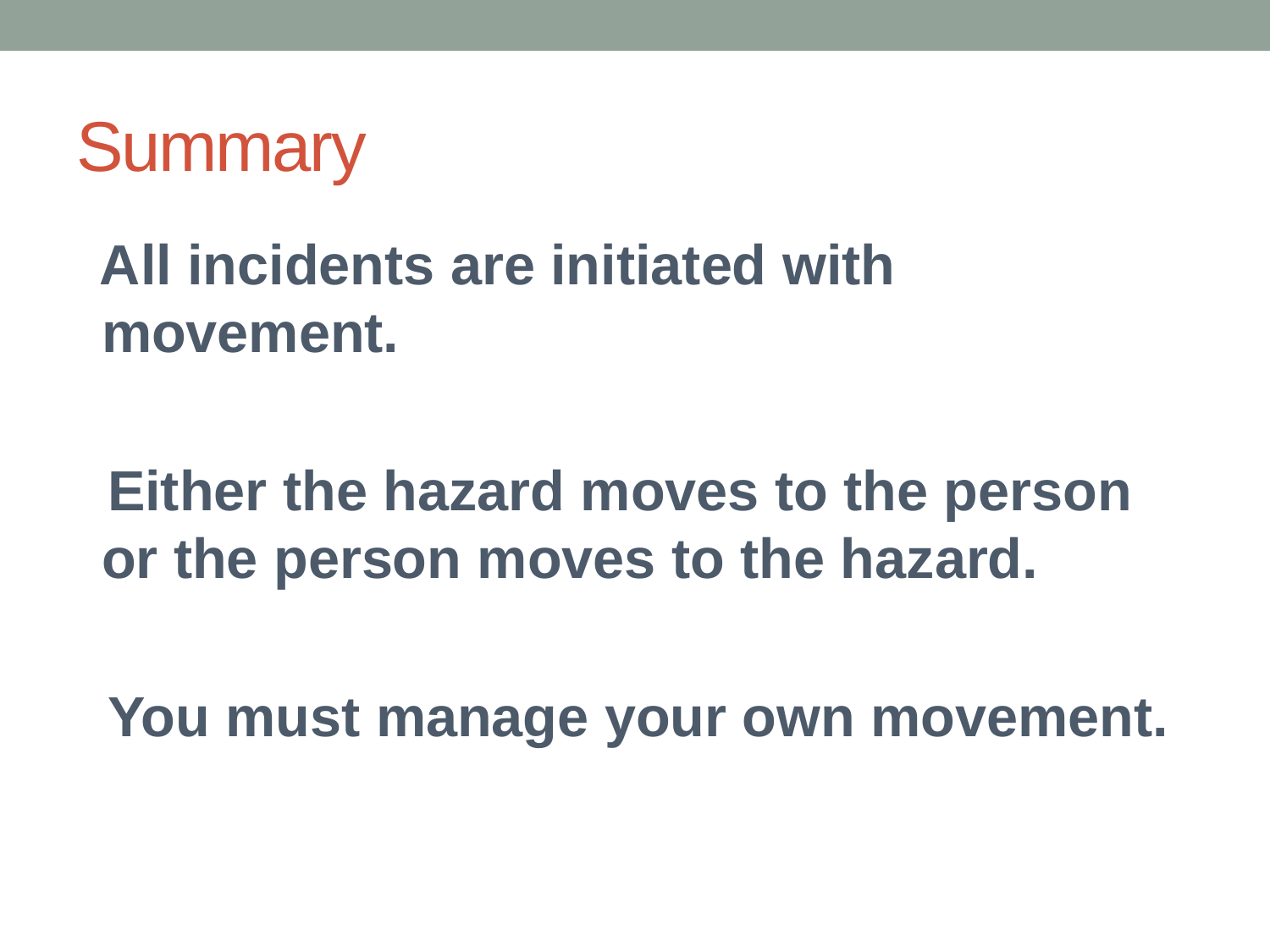

# Summary
  All incidents are initiated with movement.

  Either the hazard moves to the person or the person moves to the hazard.

  You must manage your own movement.